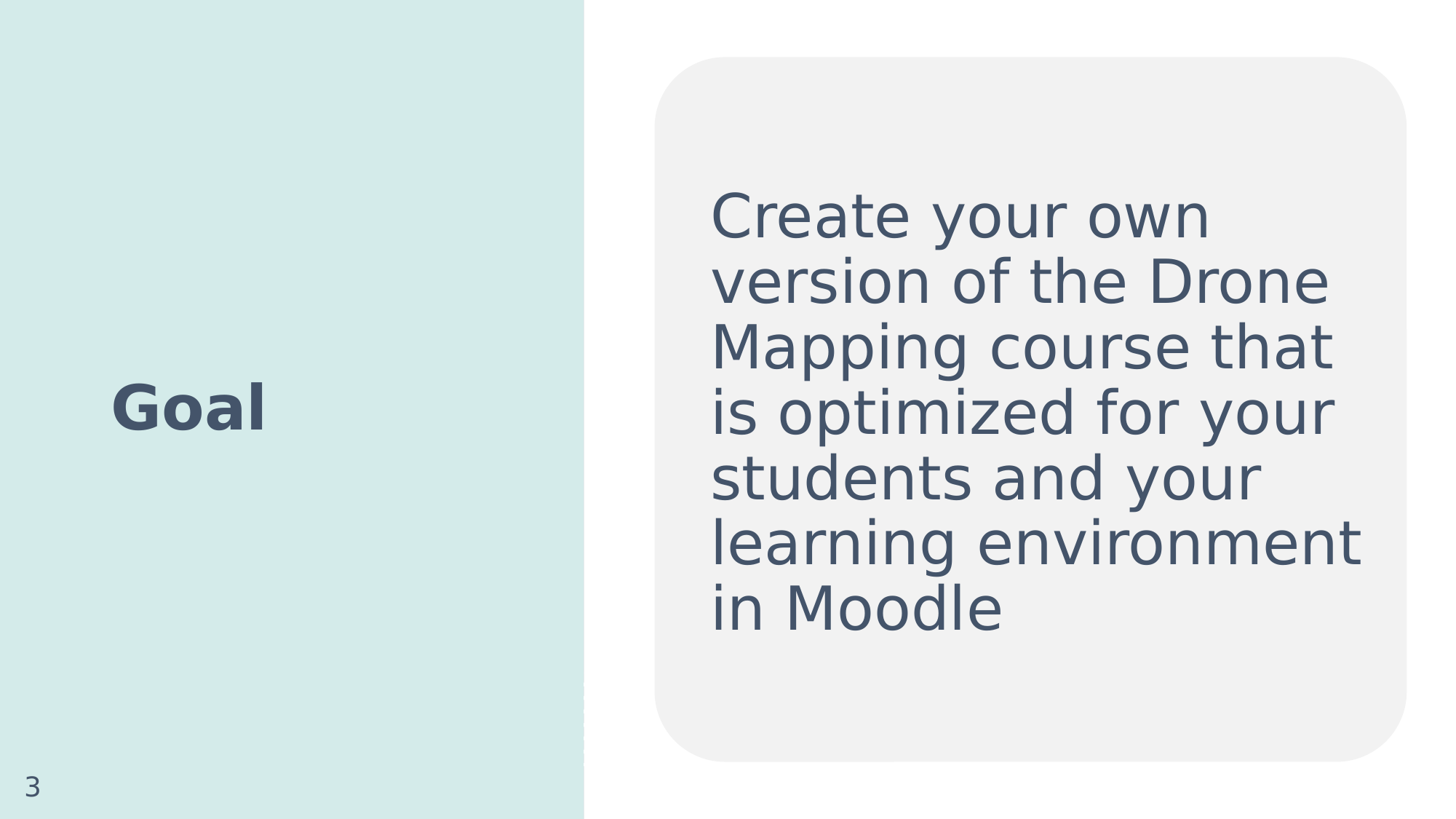

Create your own version of the Drone Mapping course that is optimized for your students and your learning environment in Moodle
# Learning outcomes
Goal

3